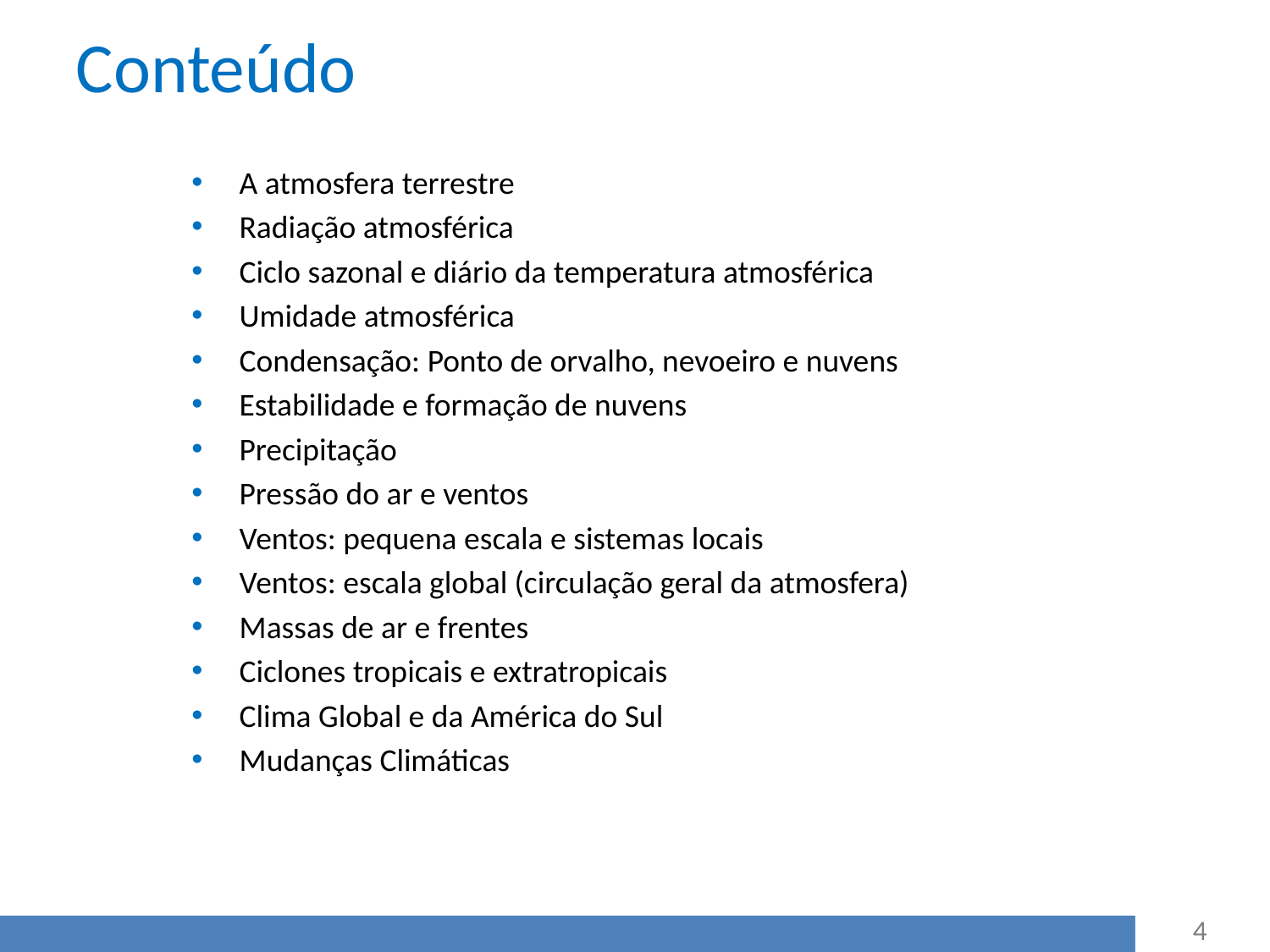

# Conteúdo
A atmosfera terrestre
Radiação atmosférica
Ciclo sazonal e diário da temperatura atmosférica
Umidade atmosférica
Condensação: Ponto de orvalho, nevoeiro e nuvens
Estabilidade e formação de nuvens
Precipitação
Pressão do ar e ventos
Ventos: pequena escala e sistemas locais
Ventos: escala global (circulação geral da atmosfera)
Massas de ar e frentes
Ciclones tropicais e extratropicais
Clima Global e da América do Sul
Mudanças Climáticas